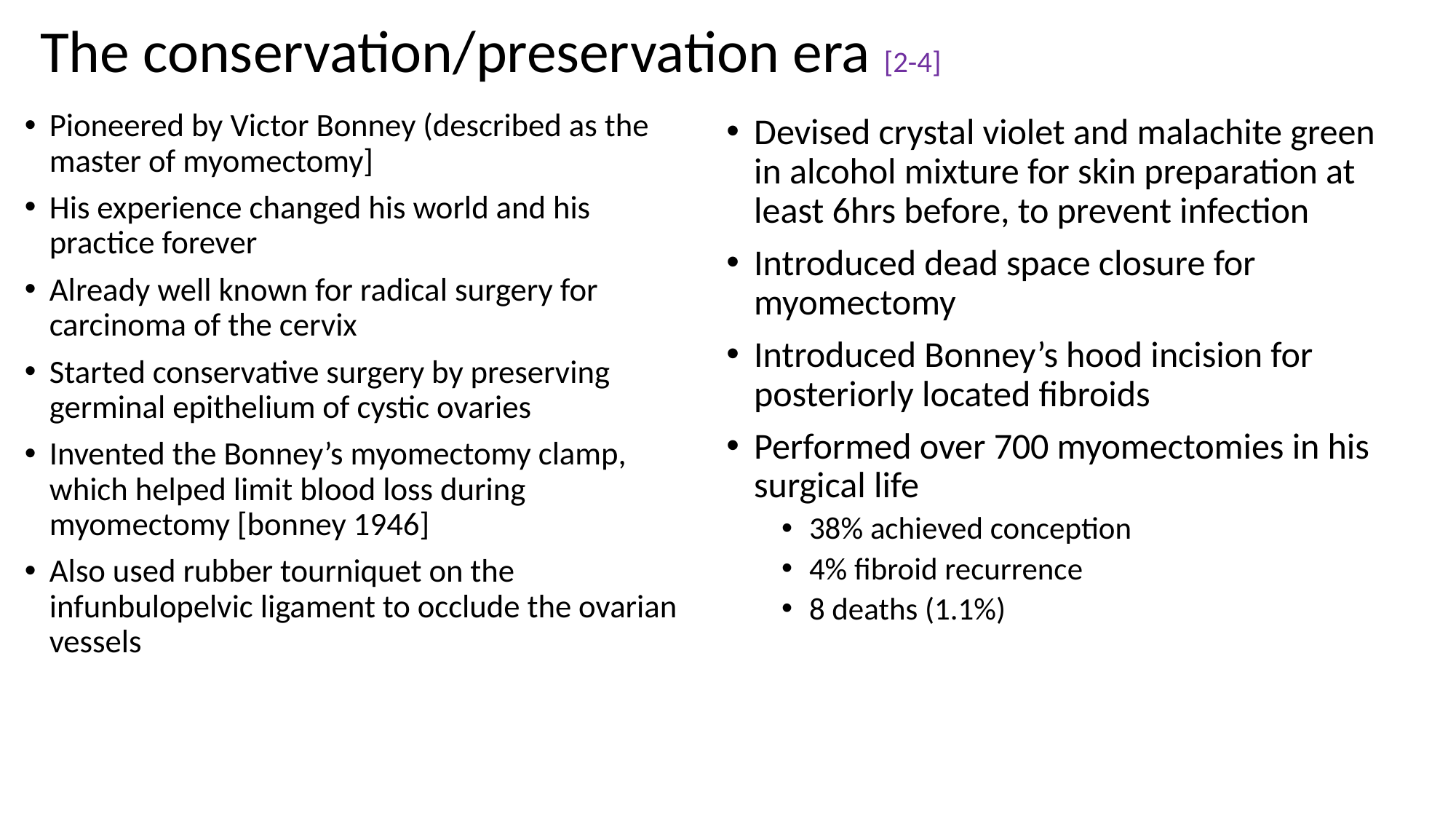

# The conservation/preservation era [2-4]
Pioneered by Victor Bonney (described as the master of myomectomy]
His experience changed his world and his practice forever
Already well known for radical surgery for carcinoma of the cervix
Started conservative surgery by preserving germinal epithelium of cystic ovaries
Invented the Bonney’s myomectomy clamp, which helped limit blood loss during myomectomy [bonney 1946]
Also used rubber tourniquet on the infunbulopelvic ligament to occlude the ovarian vessels
Devised crystal violet and malachite green in alcohol mixture for skin preparation at least 6hrs before, to prevent infection
Introduced dead space closure for myomectomy
Introduced Bonney’s hood incision for posteriorly located fibroids
Performed over 700 myomectomies in his surgical life
38% achieved conception
4% fibroid recurrence
8 deaths (1.1%)